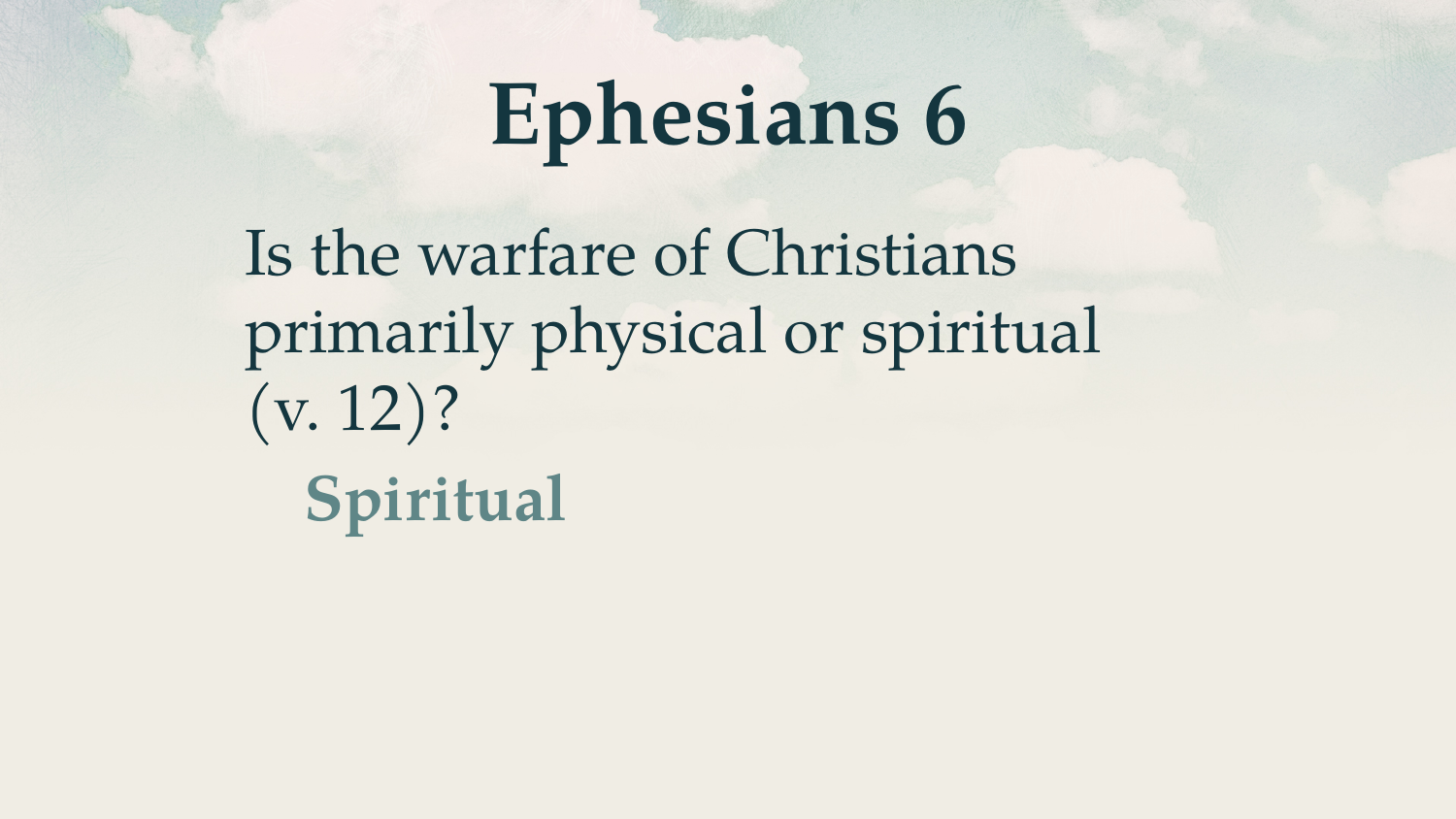

# Ephesians 6
Is the warfare of Christians primarily physical or spiritual
(v. 12)?
Spiritual